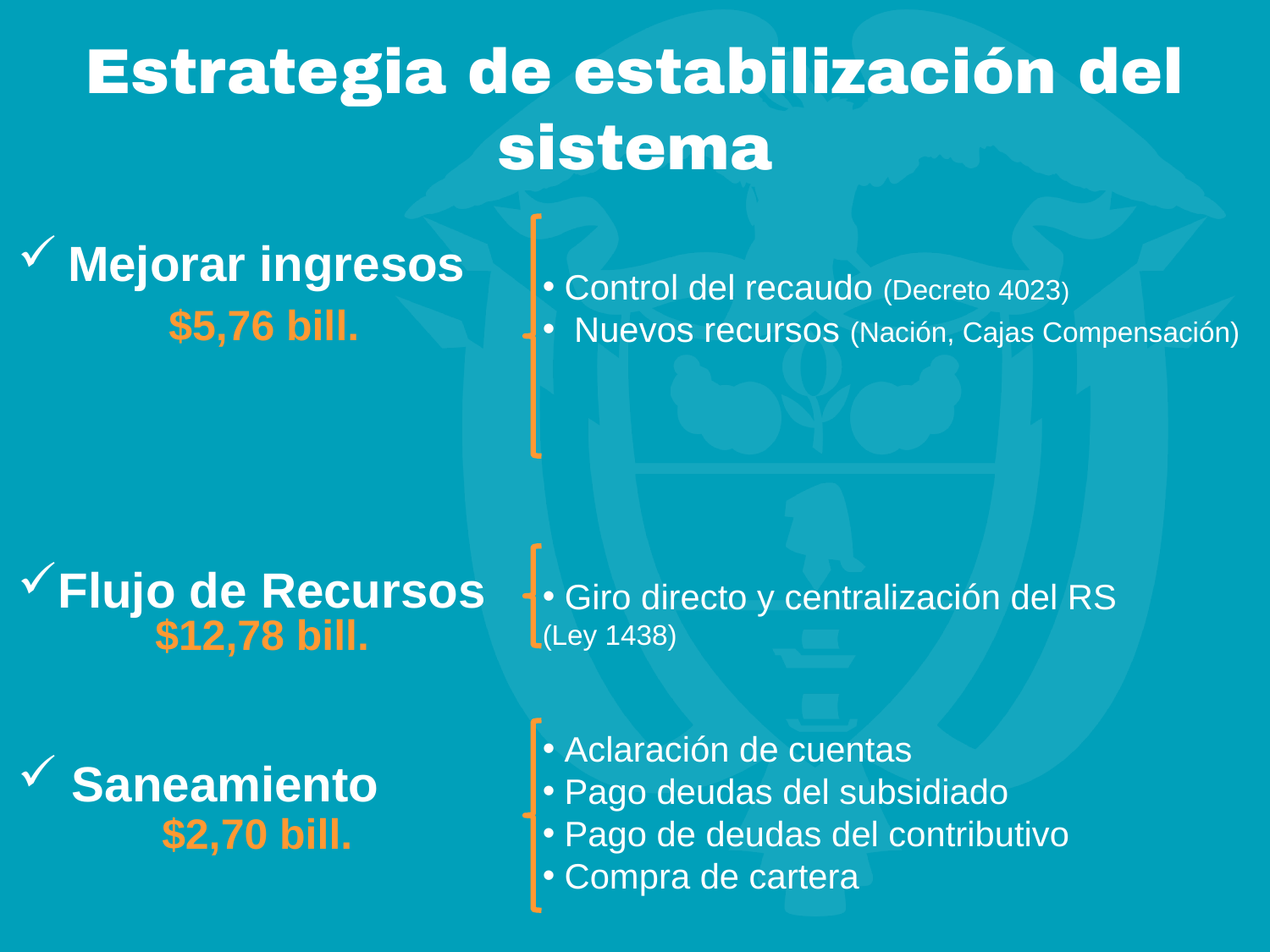

# Estrategia de estabilización del sistema

 Control del recaudo (Decreto 4023)
  Nuevos recursos (Nación, Cajas Compensación)

Mejorar ingresos
           $5,76 bill.

Flujo de Recursos

 Giro directo y centralización del RS  (Ley 1438)
$12,78 bill.

 Aclaración de cuentas
 Pago deudas del subsidiado
 Pago de deudas del contributivo
 Compra de cartera
 Saneamiento

$2,70 bill.